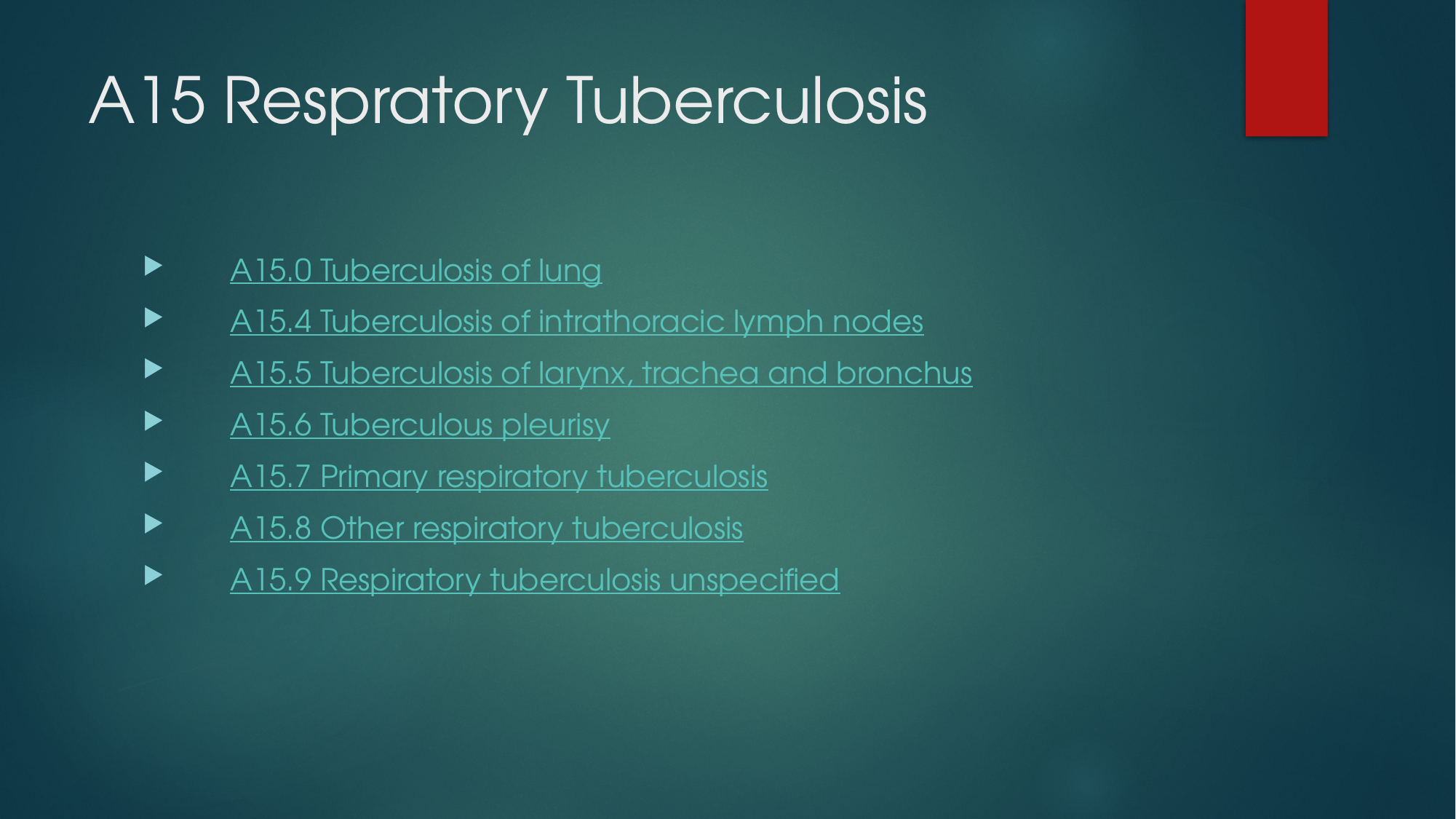

# A15 Respratory Tuberculosis
		A15.0 Tuberculosis of lung
		A15.4 Tuberculosis of intrathoracic lymph nodes
		A15.5 Tuberculosis of larynx, trachea and bronchus
		A15.6 Tuberculous pleurisy
		A15.7 Primary respiratory tuberculosis
		A15.8 Other respiratory tuberculosis
		A15.9 Respiratory tuberculosis unspecified